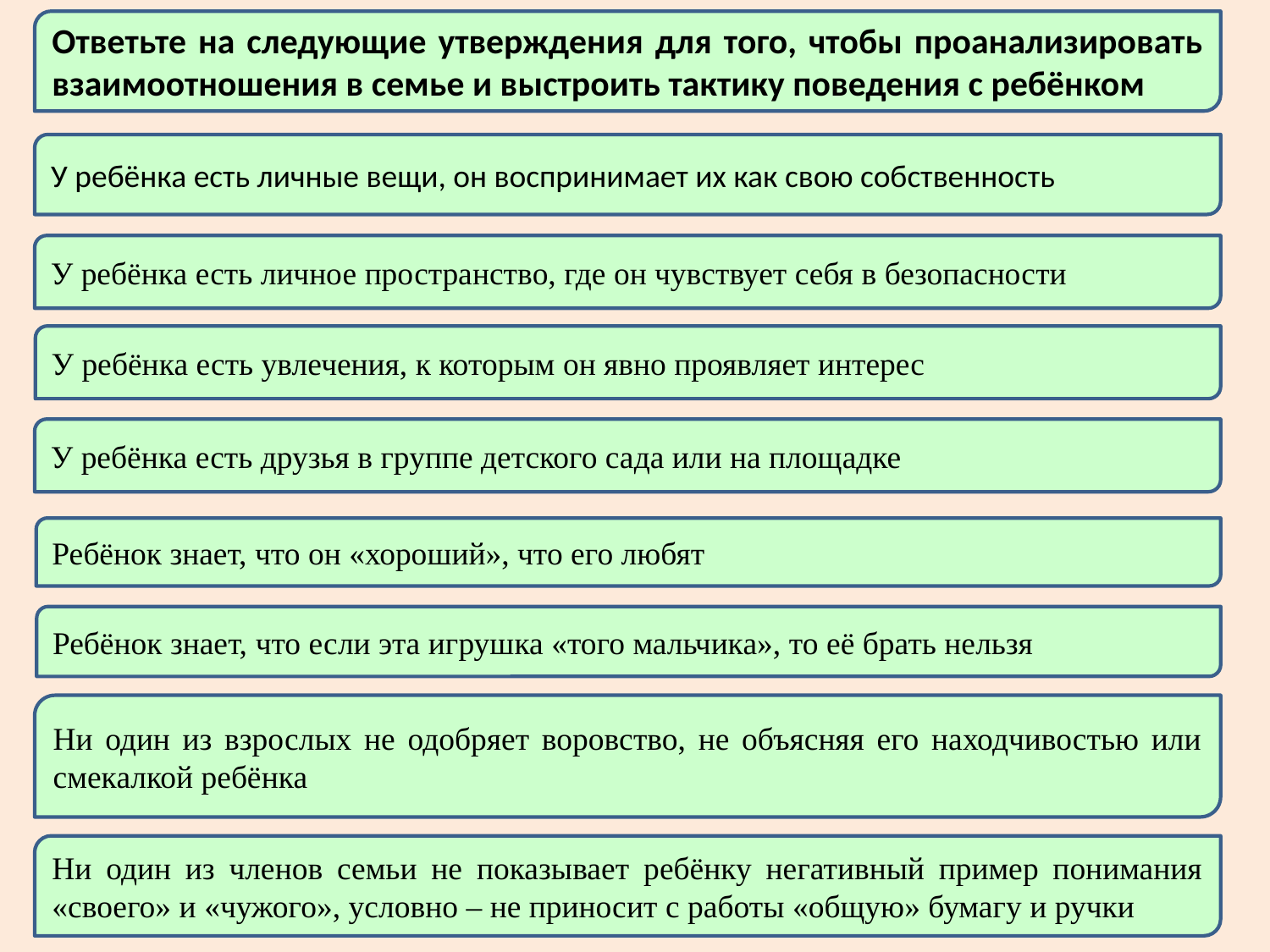

Ответьте на следующие утверждения для того, чтобы проанализировать взаимоотношения в семье и выстроить тактику поведения с ребёнком
У ребёнка есть личные вещи, он воспринимает их как свою собственность
У ребёнка есть личное пространство, где он чувствует себя в безопасности
У ребёнка есть увлечения, к которым он явно проявляет интерес
У ребёнка есть друзья в группе детского сада или на площадке
Ребёнок знает, что он «хороший», что его любят
Ребёнок знает, что если эта игрушка «того мальчика», то её брать нельзя
Ни один из взрослых не одобряет воровство, не объясняя его находчивостью или смекалкой ребёнка
Ни один из членов семьи не показывает ребёнку негативный пример понимания «своего» и «чужого», условно – не приносит с работы «общую» бумагу и ручки